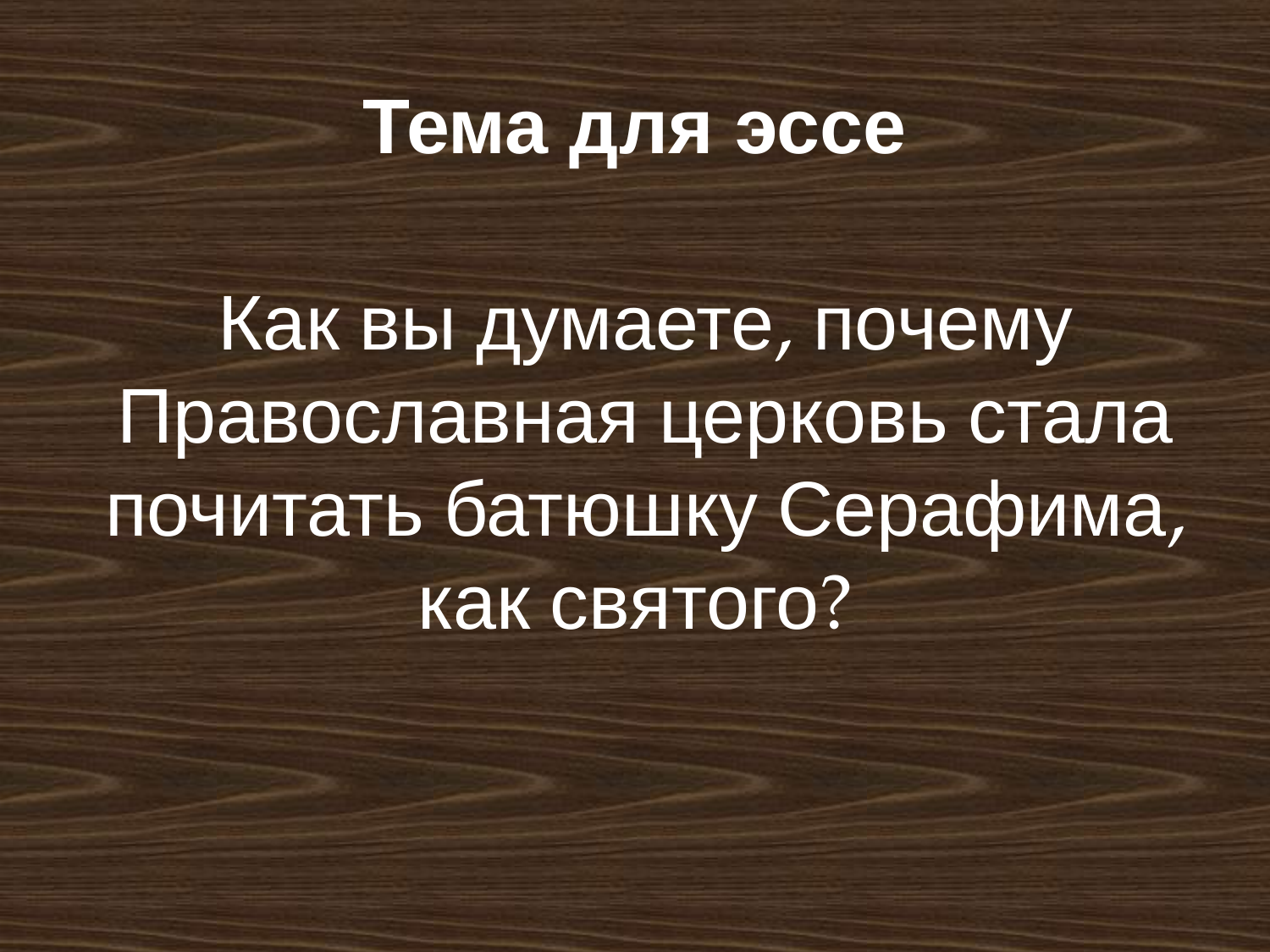

# Тема для эссе
Как вы думаете, почему Православная церковь стала почитать батюшку Серафима, как святого?